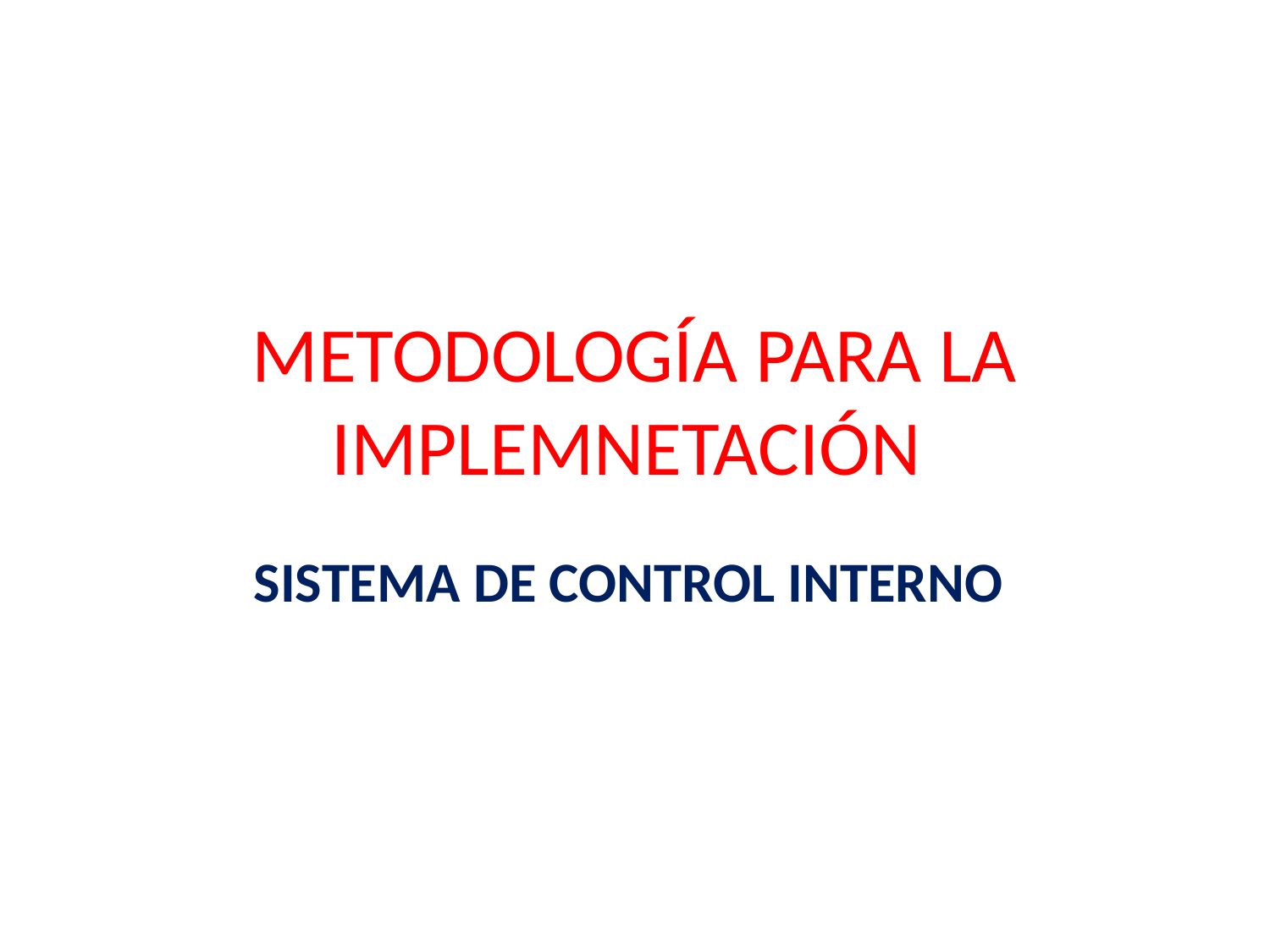

# METODOLOGÍA PARA LA IMPLEMNETACIÓN
SISTEMA DE CONTROL INTERNO